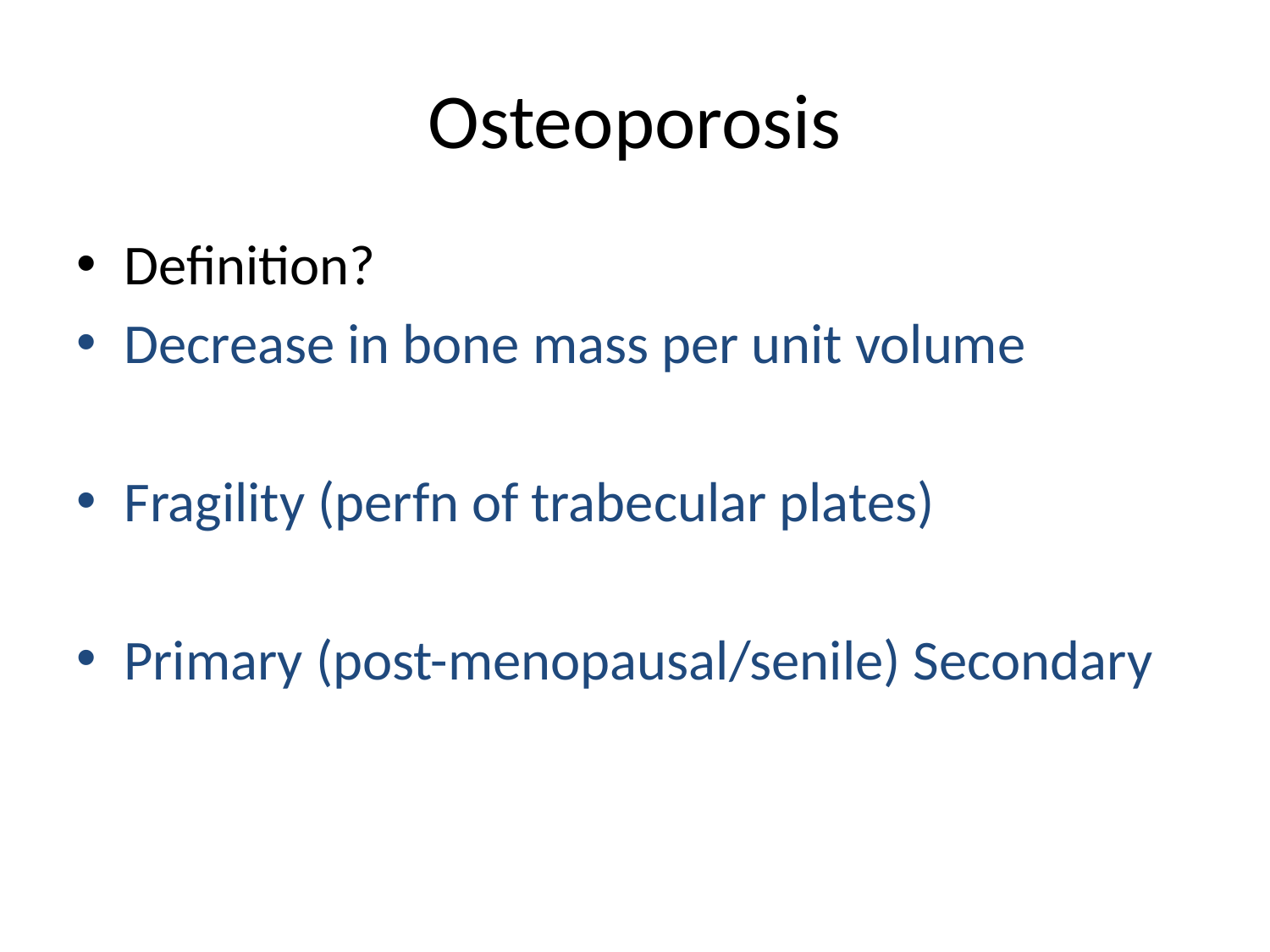

# Osteoporosis
Definition?
Decrease in bone mass per unit volume

Fragility (perfn of trabecular plates)

Primary (post-menopausal/senile) Secondary